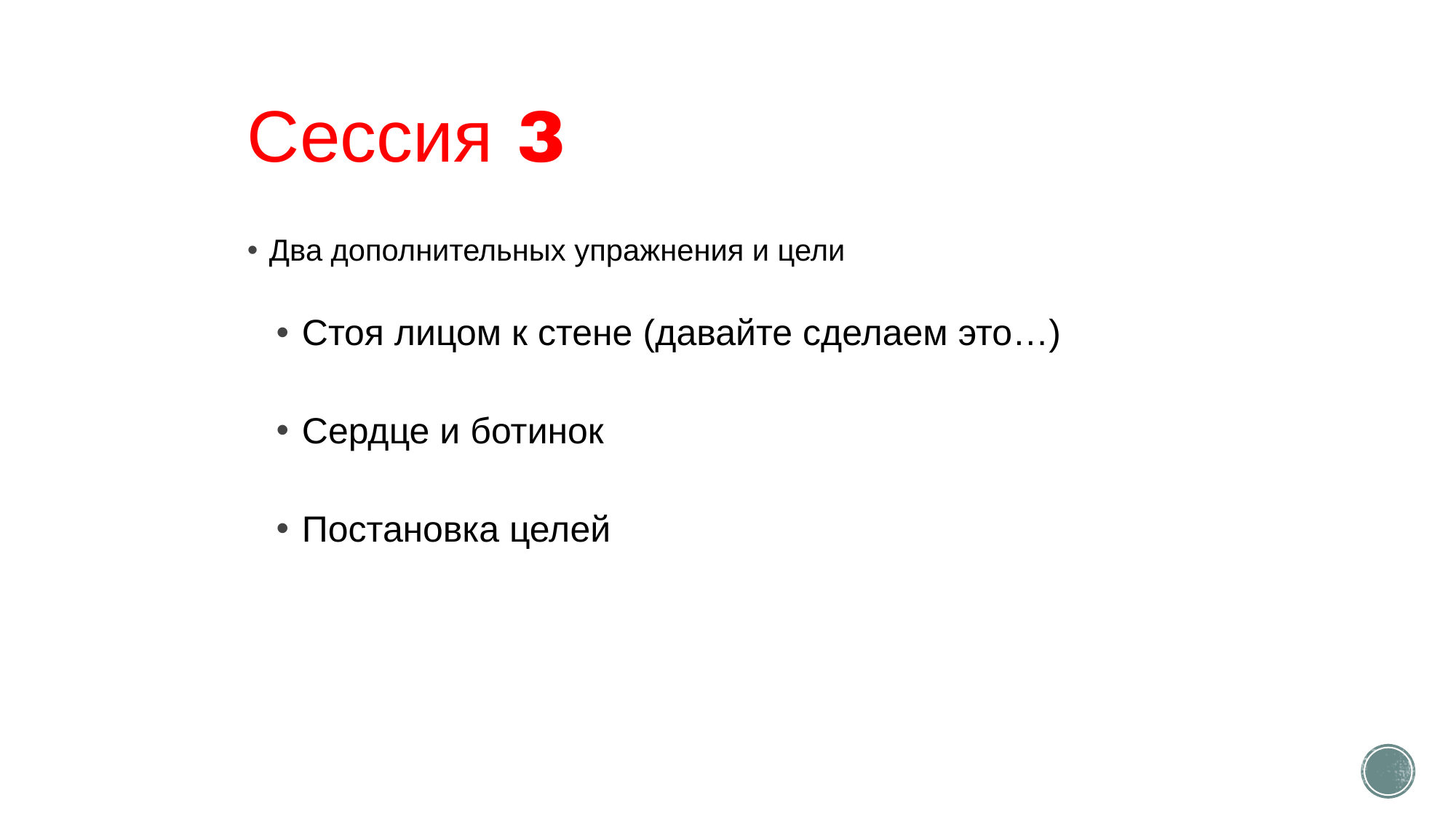

# Сессия 3
Два дополнительных упражнения и цели

Стоя лицом к стене (давайте сделаем это…)

Сердце и ботинок

Постановка целей